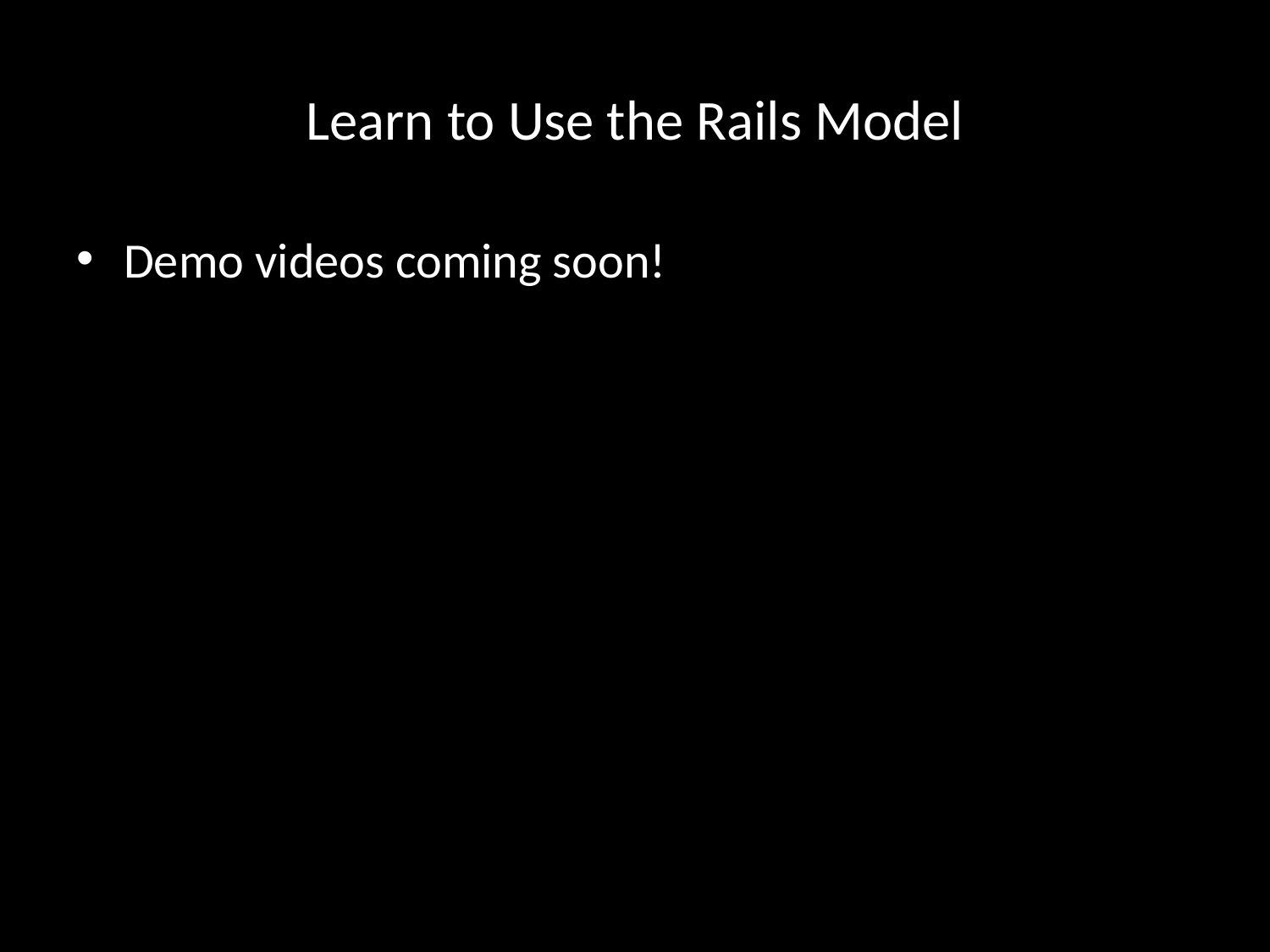

# Learn to Use the Rails Model
Demo videos coming soon!